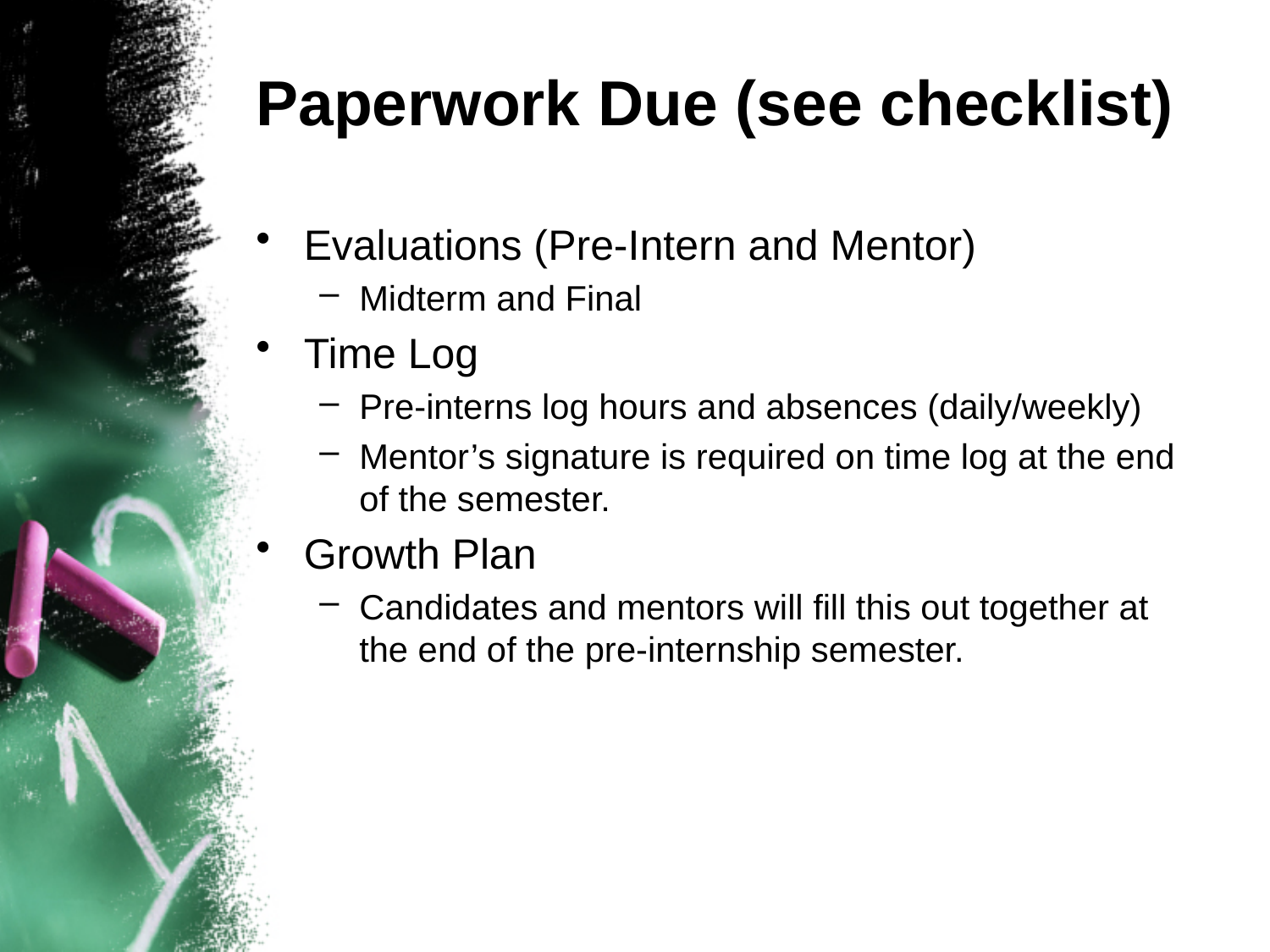

# Paperwork Due (see checklist)
Evaluations (Pre-Intern and Mentor)
Midterm and Final
Time Log
Pre-interns log hours and absences (daily/weekly)
Mentor’s signature is required on time log at the end of the semester.
Growth Plan
Candidates and mentors will fill this out together at the end of the pre-internship semester.